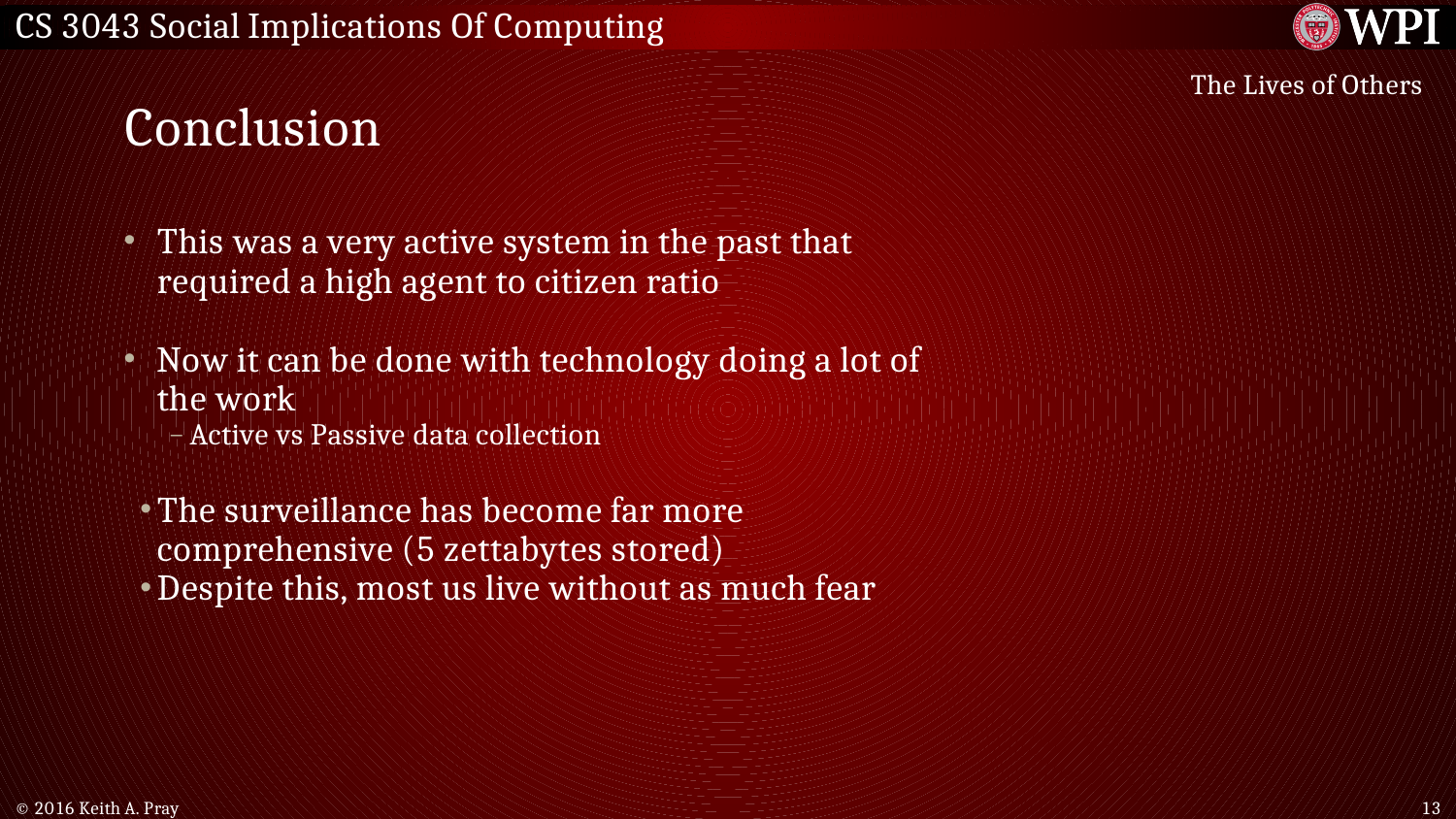

# Conclusion
The Lives of Others
This was a very active system in the past that required a high agent to citizen ratio

Now it can be done with technology doing a lot of the work
Active vs Passive data collection

The surveillance has become far more comprehensive (5 zettabytes stored)
Despite this, most us live without as much fear
© 2016 Keith A. Pray
13